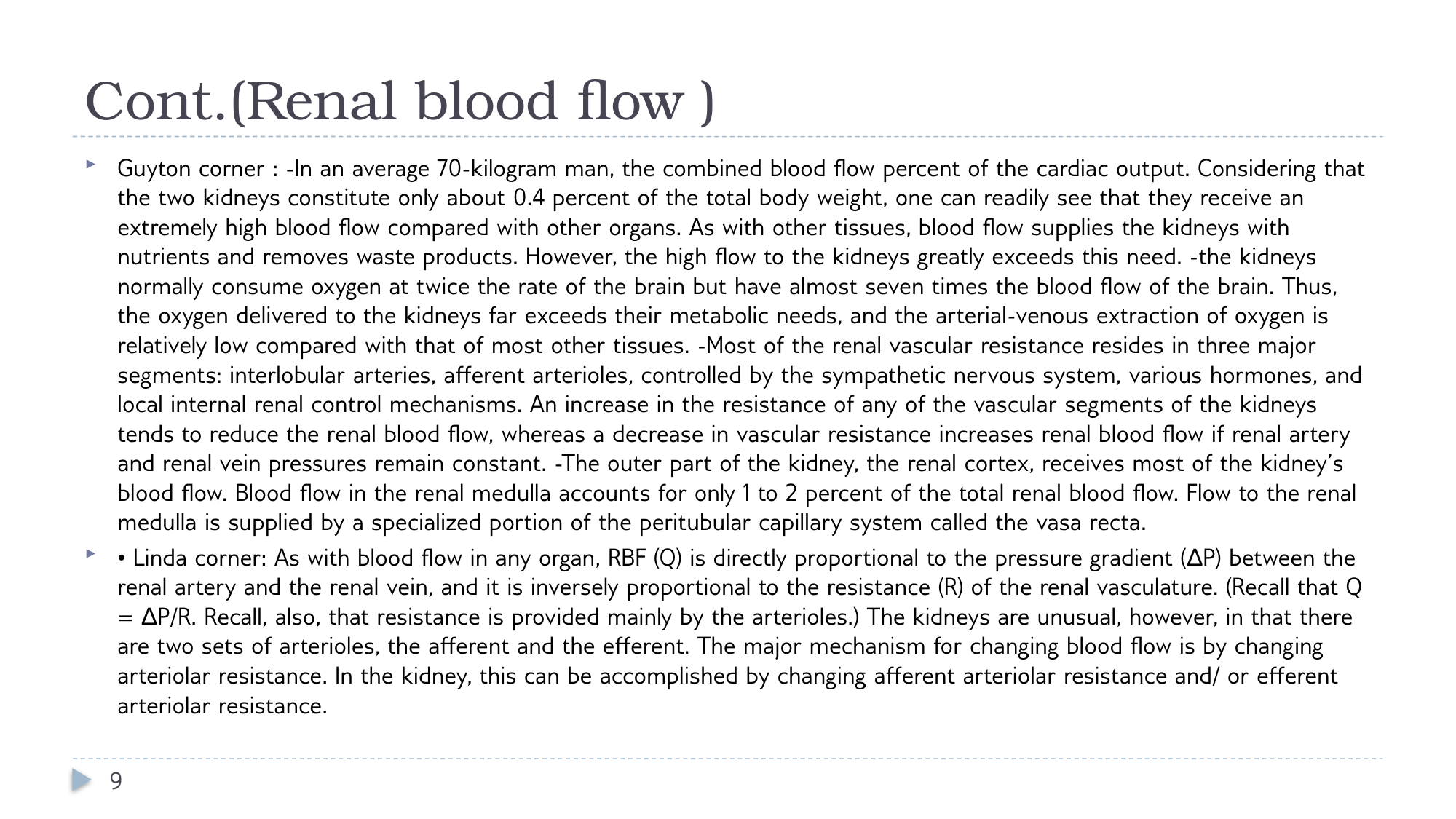

# Cont.(Renal blood flow )
Guyton corner : -In an average 70-kilogram man, the combined blood flow percent of the cardiac output. Considering that the two kidneys constitute only about 0.4 percent of the total body weight, one can readily see that they receive an extremely high blood flow compared with other organs. As with other tissues, blood flow supplies the kidneys with nutrients and removes waste products. However, the high flow to the kidneys greatly exceeds this need. -the kidneys normally consume oxygen at twice the rate of the brain but have almost seven times the blood flow of the brain. Thus, the oxygen delivered to the kidneys far exceeds their metabolic needs, and the arterial-venous extraction of oxygen is relatively low compared with that of most other tissues. -Most of the renal vascular resistance resides in three major segments: interlobular arteries, afferent arterioles, controlled by the sympathetic nervous system, various hormones, and local internal renal control mechanisms. An increase in the resistance of any of the vascular segments of the kidneys tends to reduce the renal blood flow, whereas a decrease in vascular resistance increases renal blood flow if renal artery and renal vein pressures remain constant. -The outer part of the kidney, the renal cortex, receives most of the kidney’s blood flow. Blood flow in the renal medulla accounts for only 1 to 2 percent of the total renal blood flow. Flow to the renal medulla is supplied by a specialized portion of the peritubular capillary system called the vasa recta.
• Linda corner: As with blood flow in any organ, RBF (Q) is directly proportional to the pressure gradient (ΔP) between the renal artery and the renal vein, and it is inversely proportional to the resistance (R) of the renal vasculature. (Recall that Q = ΔP/R. Recall, also, that resistance is provided mainly by the arterioles.) The kidneys are unusual, however, in that there are two sets of arterioles, the afferent and the efferent. The major mechanism for changing blood flow is by changing arteriolar resistance. In the kidney, this can be accomplished by changing afferent arteriolar resistance and/ or efferent arteriolar resistance.
9